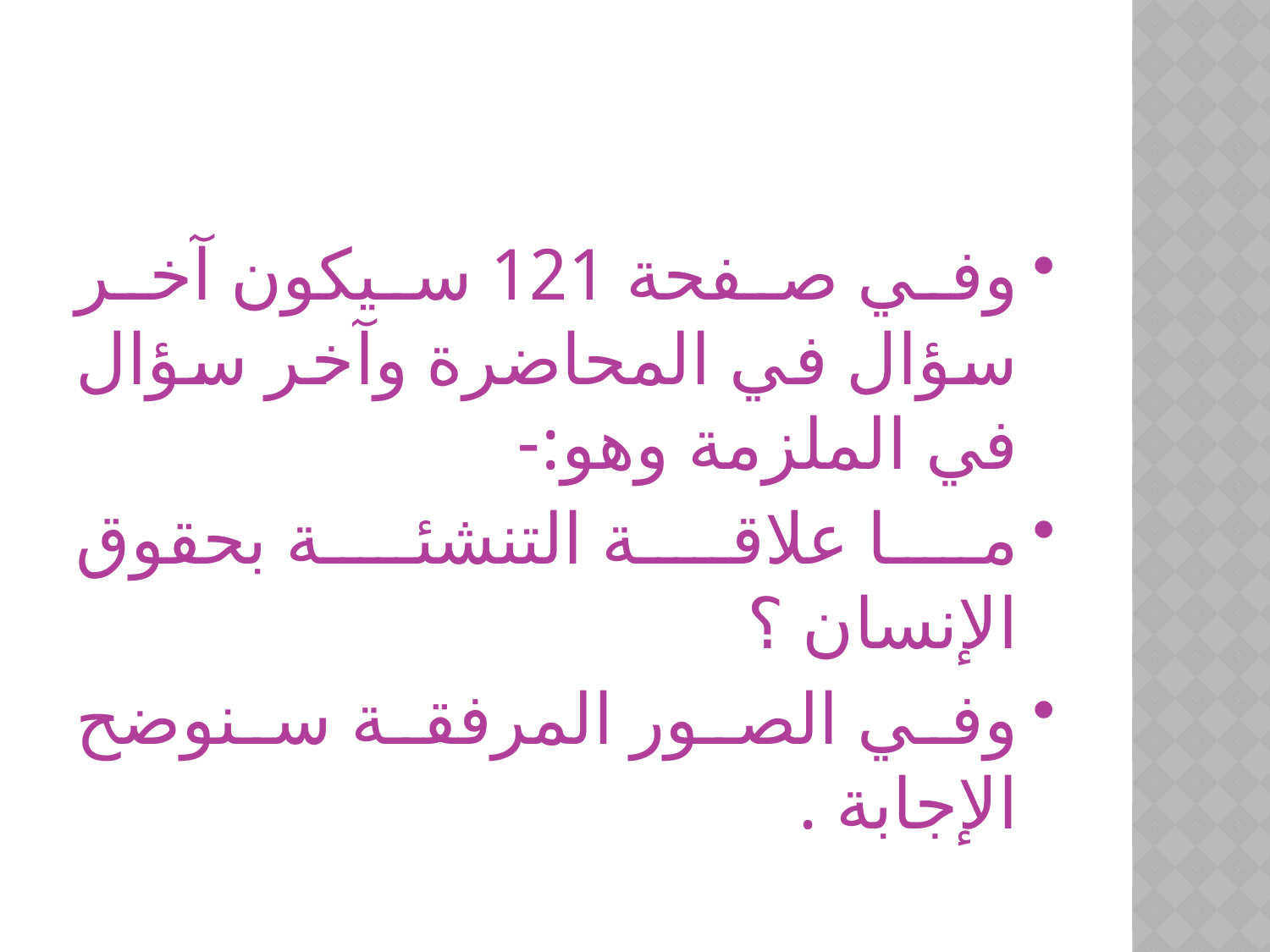

#
وفي صفحة 121 سيكون آخر سؤال في المحاضرة وآخر سؤال في الملزمة وهو:-
ما علاقة التنشئة بحقوق الإنسان ؟
وفي الصور المرفقة سنوضح الإجابة .